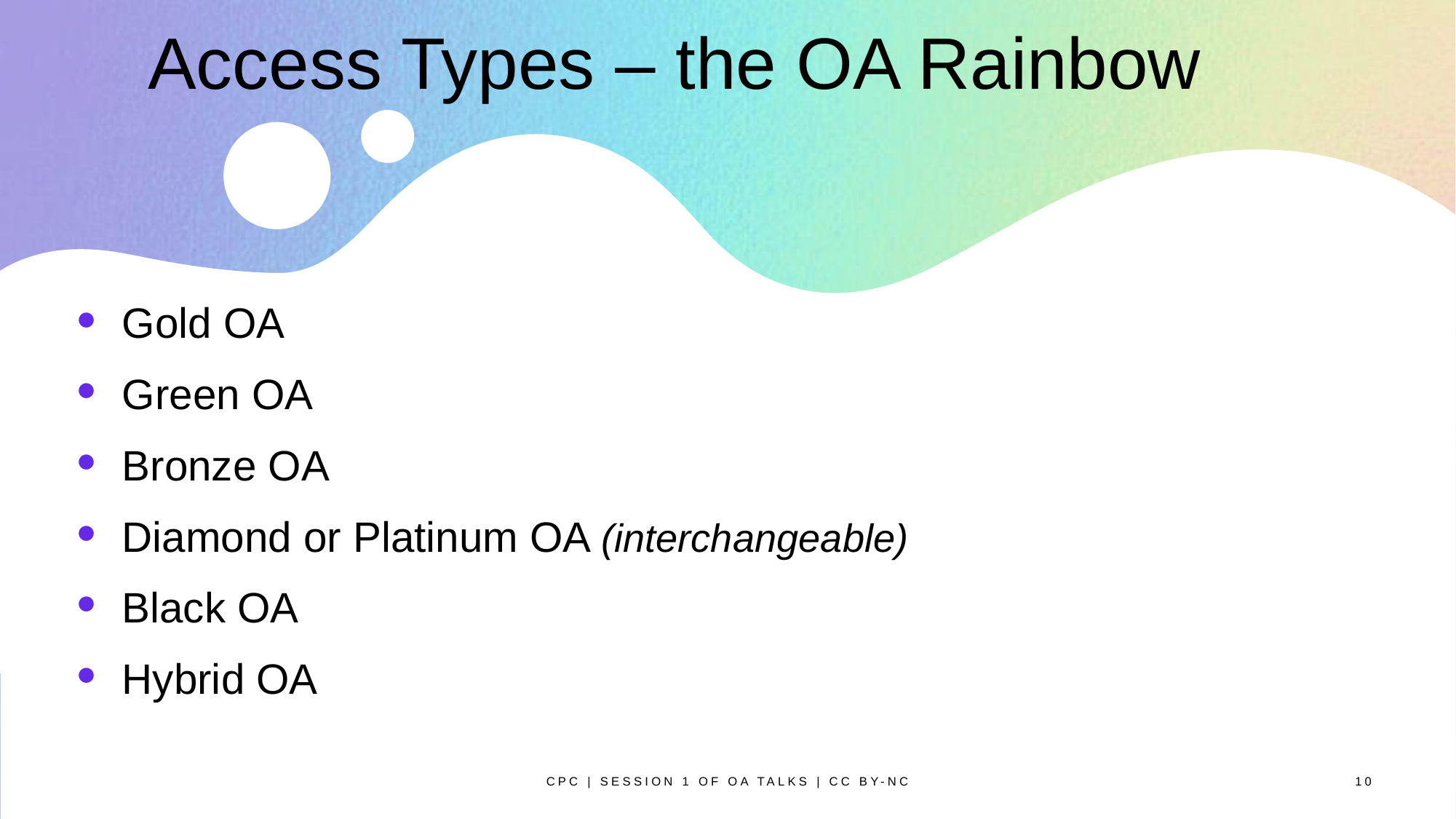

# Access Types – the OA Rainbow

 Gold OA
 Green OA
 Bronze OA
 Diamond or Platinum OA (interchangeable)
 Black OA
 Hybrid OA

CPC | Session 1 of OA Talks | CC BY-NC
10